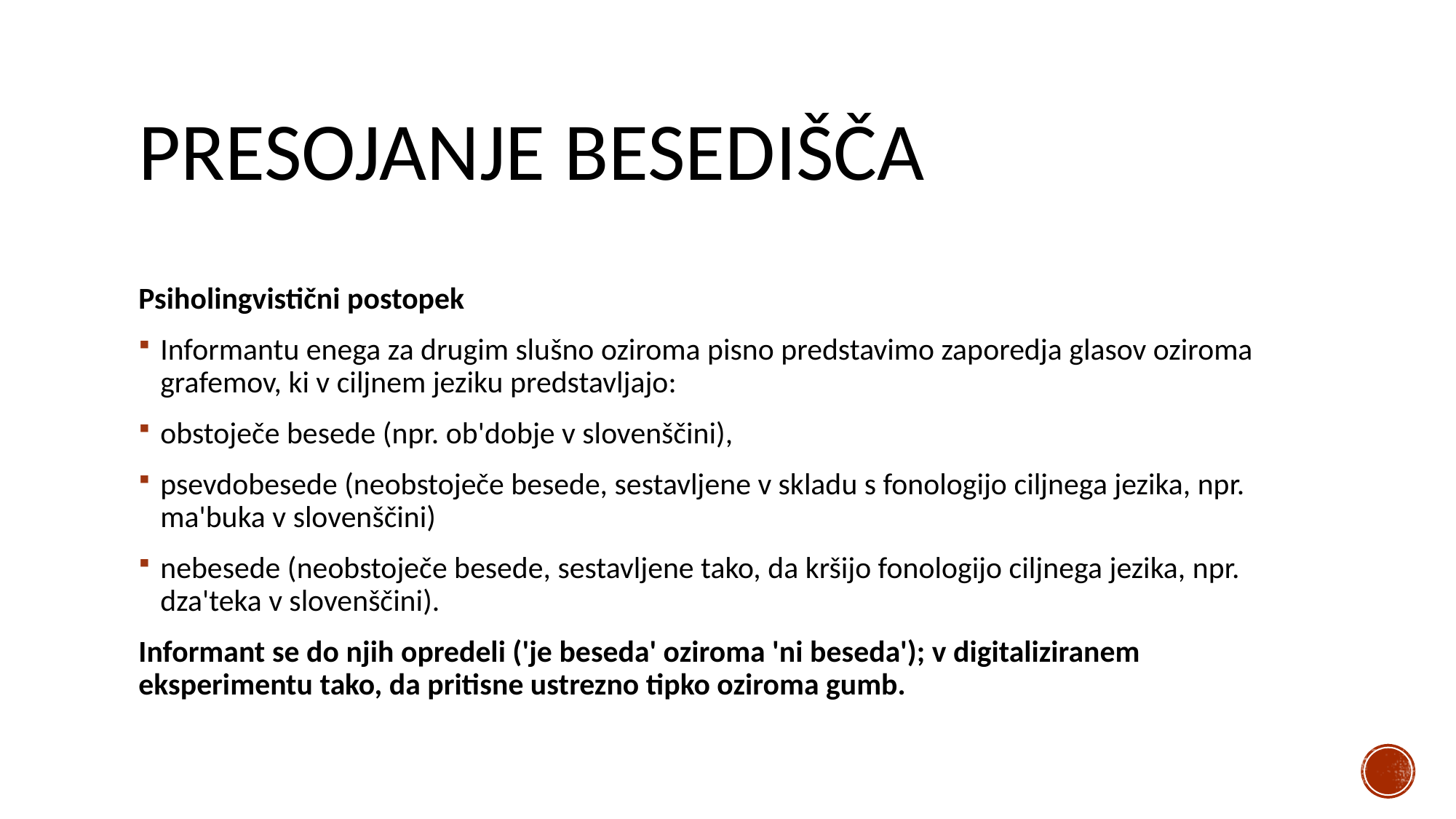

# Presojanje besedišča
Psiholingvistični postopek
Informantu enega za drugim slušno oziroma pisno predstavimo zaporedja glasov oziroma grafemov, ki v ciljnem jeziku predstavljajo:
obstoječe besede (npr. ob'dobje v slovenščini),
psevdobesede (neobstoječe besede, sestavljene v skladu s fonologijo ciljnega jezika, npr. ma'buka v slovenščini)
nebesede (neobstoječe besede, sestavljene tako, da kršijo fonologijo ciljnega jezika, npr. dza'teka v slovenščini).
Informant se do njih opredeli ('je beseda' oziroma 'ni beseda'); v digitaliziranem eksperimentu tako, da pritisne ustrezno tipko oziroma gumb.